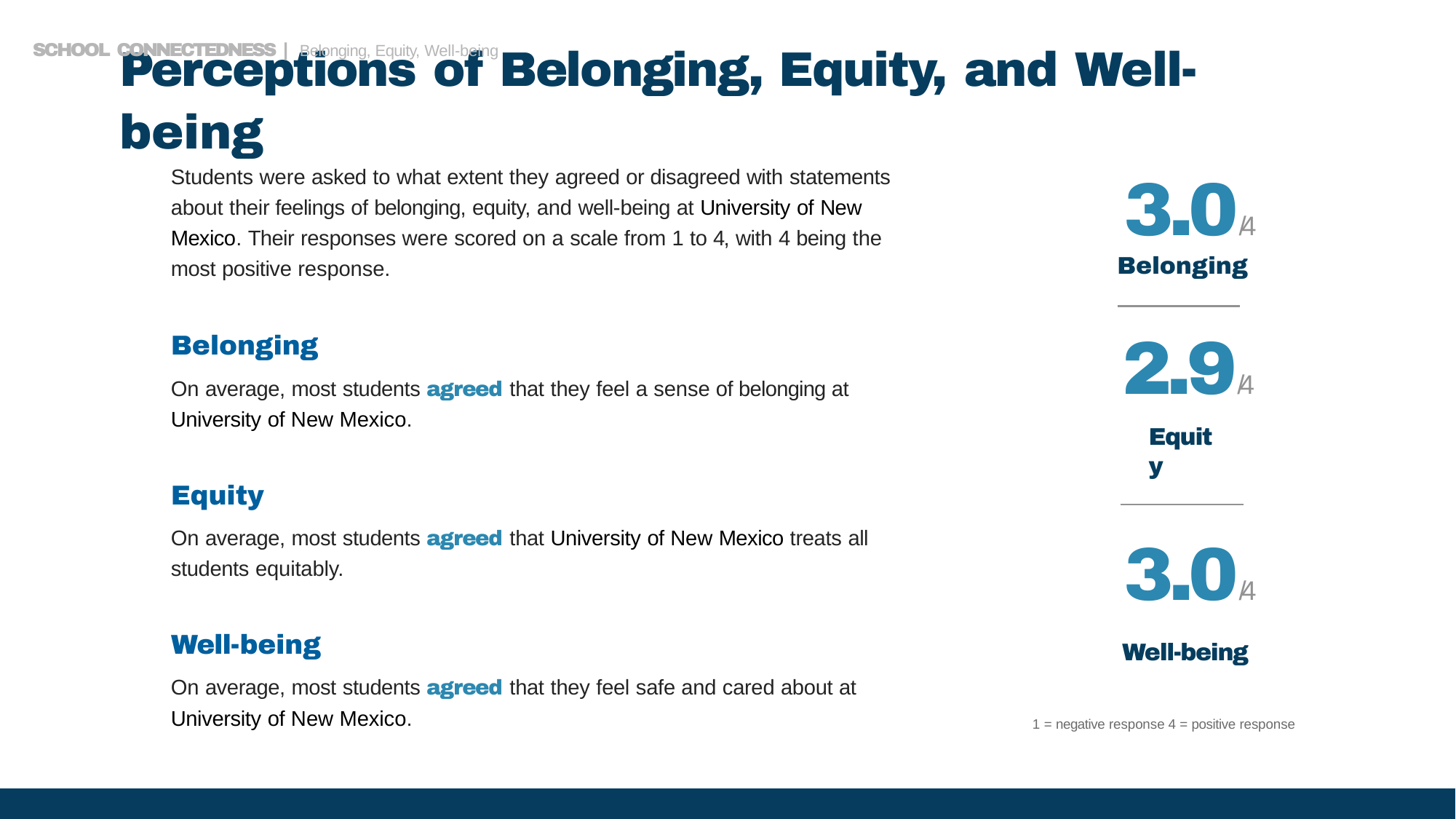

SCHOOL CONNECTEDNESS | Belonging, Equity, Well-being
# Perceptions of Belonging, Equity, and Well-being
Students were asked to what extent they agreed or disagreed with statements about their feelings of belonging, equity, and well-being at University of New Mexico. Their responses were scored on a scale from 1 to 4, with 4 being the most positive response.
3.0/4
Belonging

2.9/4
Equity
Belonging
On average, most students agreed that they feel a sense of belonging at University of New Mexico.
Equity
On average, most students agreed that University of New Mexico treats all students equitably.

3.0/4
Well-being
On average, most students agreed that they feel safe and cared about at University of New Mexico.
Well-being
1 = negative response 4 = positive response